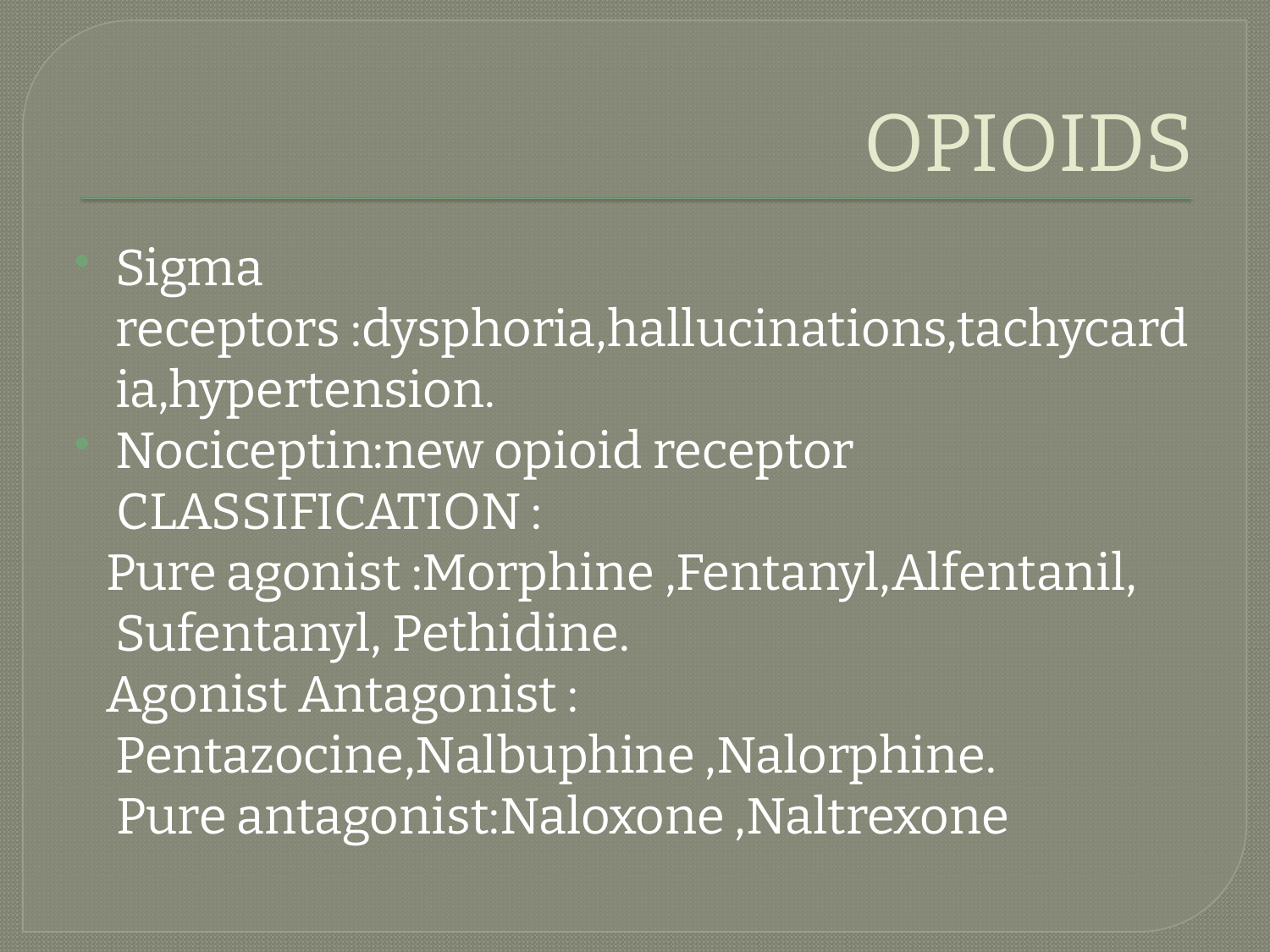

# OPIOIDS
Sigma receptors :dysphoria,hallucinations,tachycardia,hypertension.
Nociceptin:new opioid receptor
    CLASSIFICATION :
   Pure agonist :Morphine ,Fentanyl,Alfentanil, Sufentanyl, Pethidine.
   Agonist Antagonist : Pentazocine,Nalbuphine ,Nalorphine.
    Pure antagonist:Naloxone ,Naltrexone